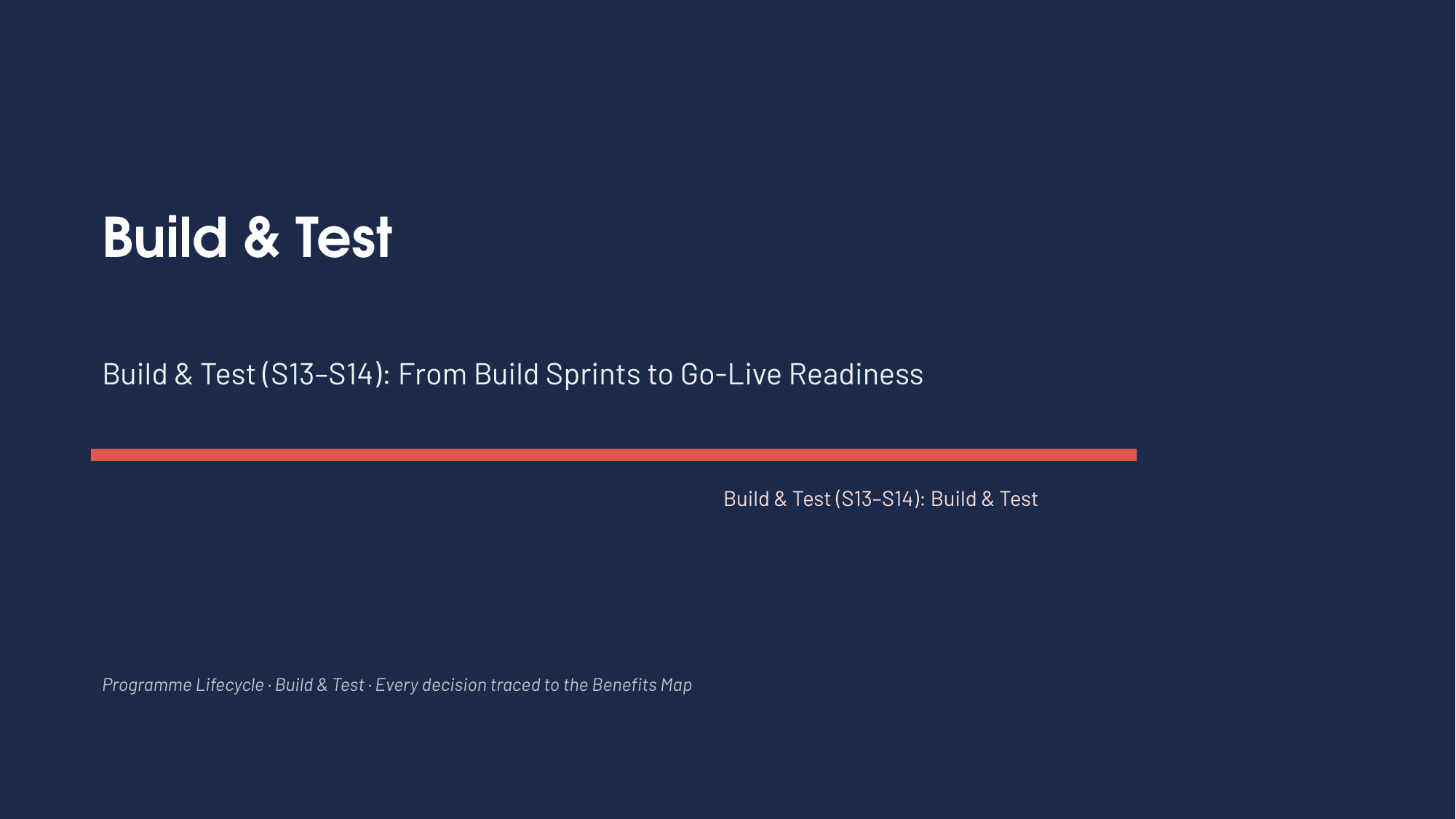

Build & Test
Build & Test (S13–S14): From Build Sprints to Go-Live Readiness

Build & Test (S13–S14): Build & Test
Programme Lifecycle · Build & Test · Every decision traced to the Benefits Map